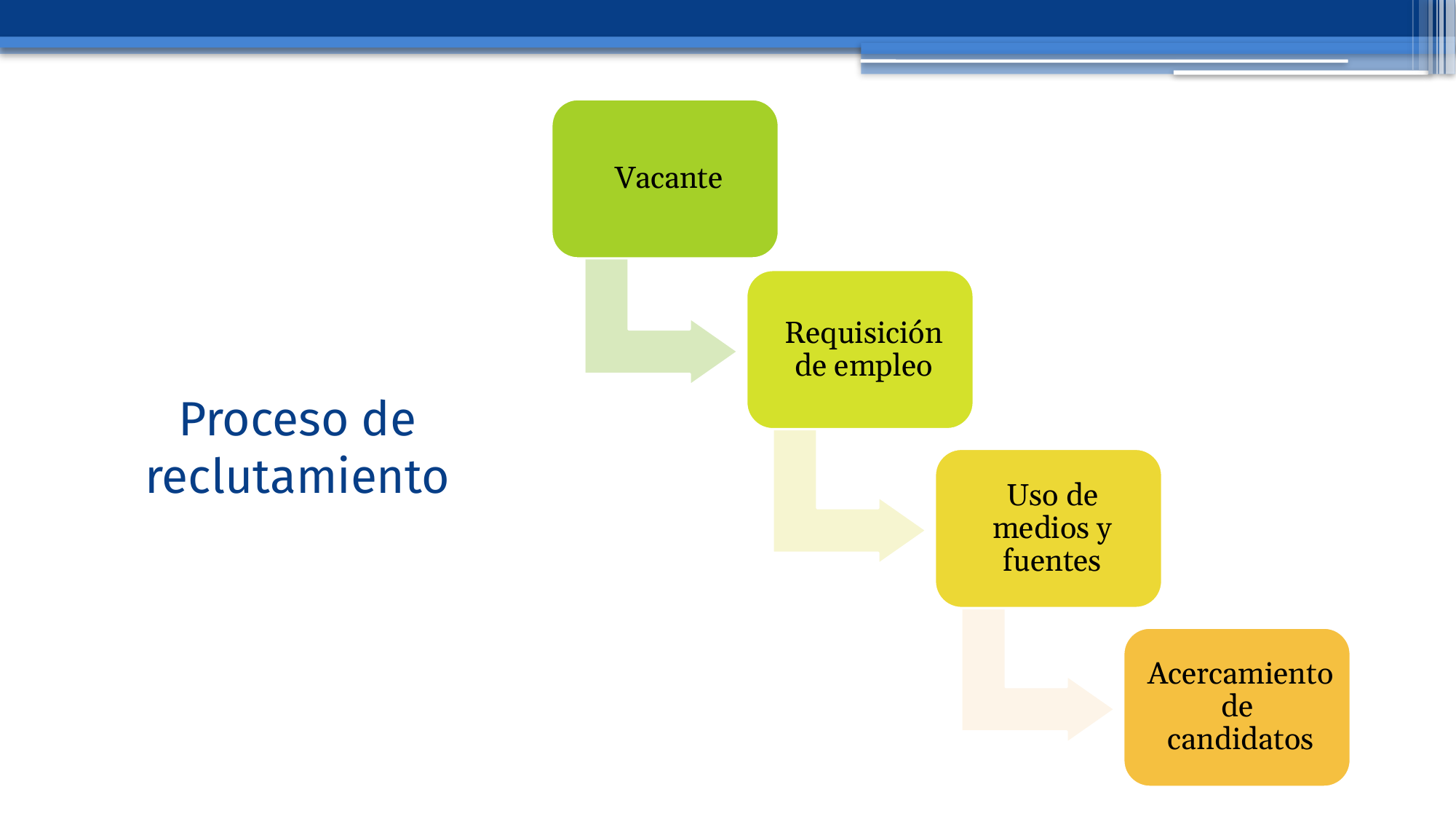

Vacante
Requisición de empleo
Uso de medios y fuentes
Acercamiento de  candidatos
# Proceso de reclutamiento